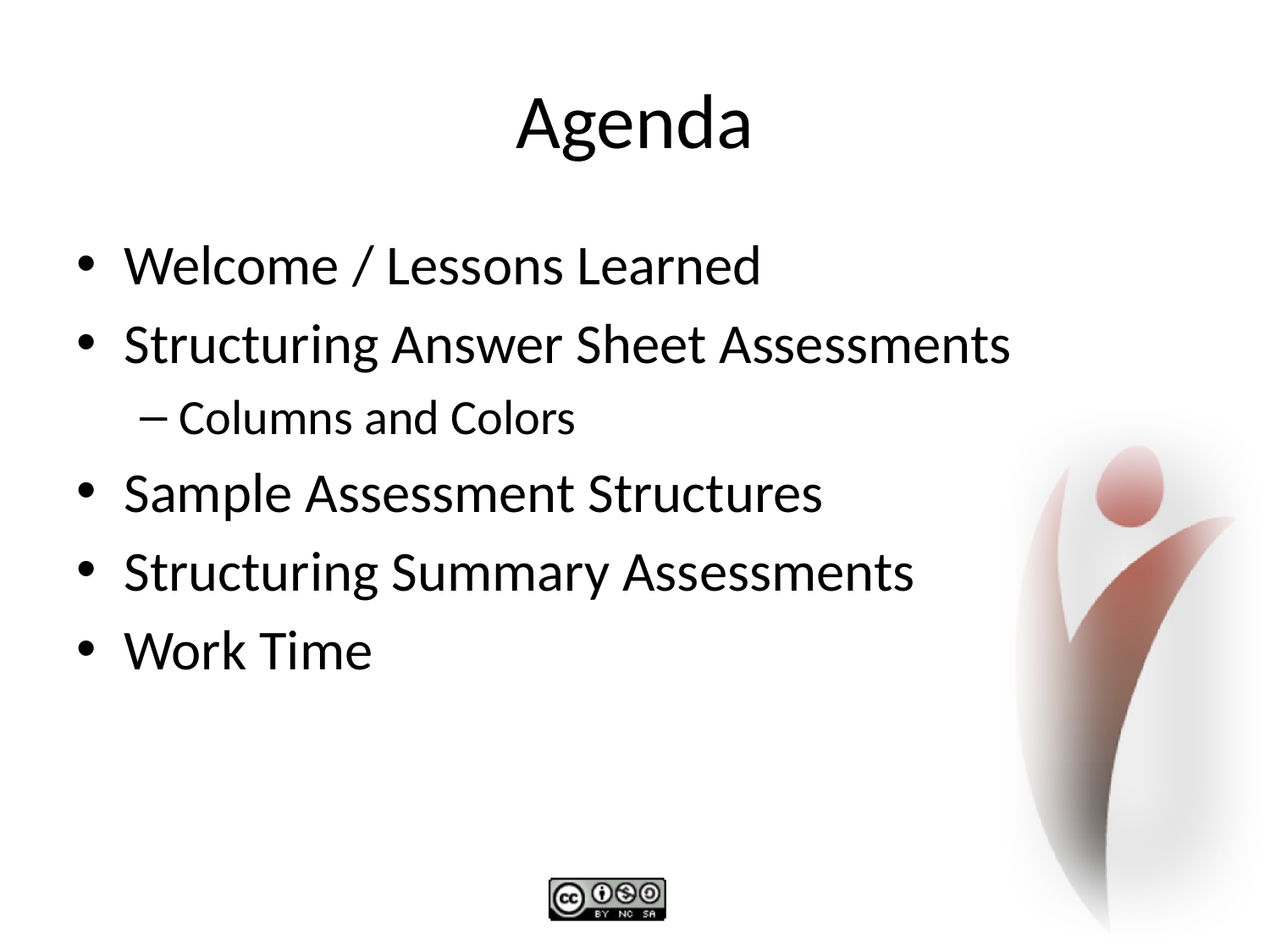

# Agenda
Welcome / Lessons Learned
Structuring Answer Sheet Assessments
Columns and Colors
Sample Assessment Structures
Structuring Summary Assessments
Work Time